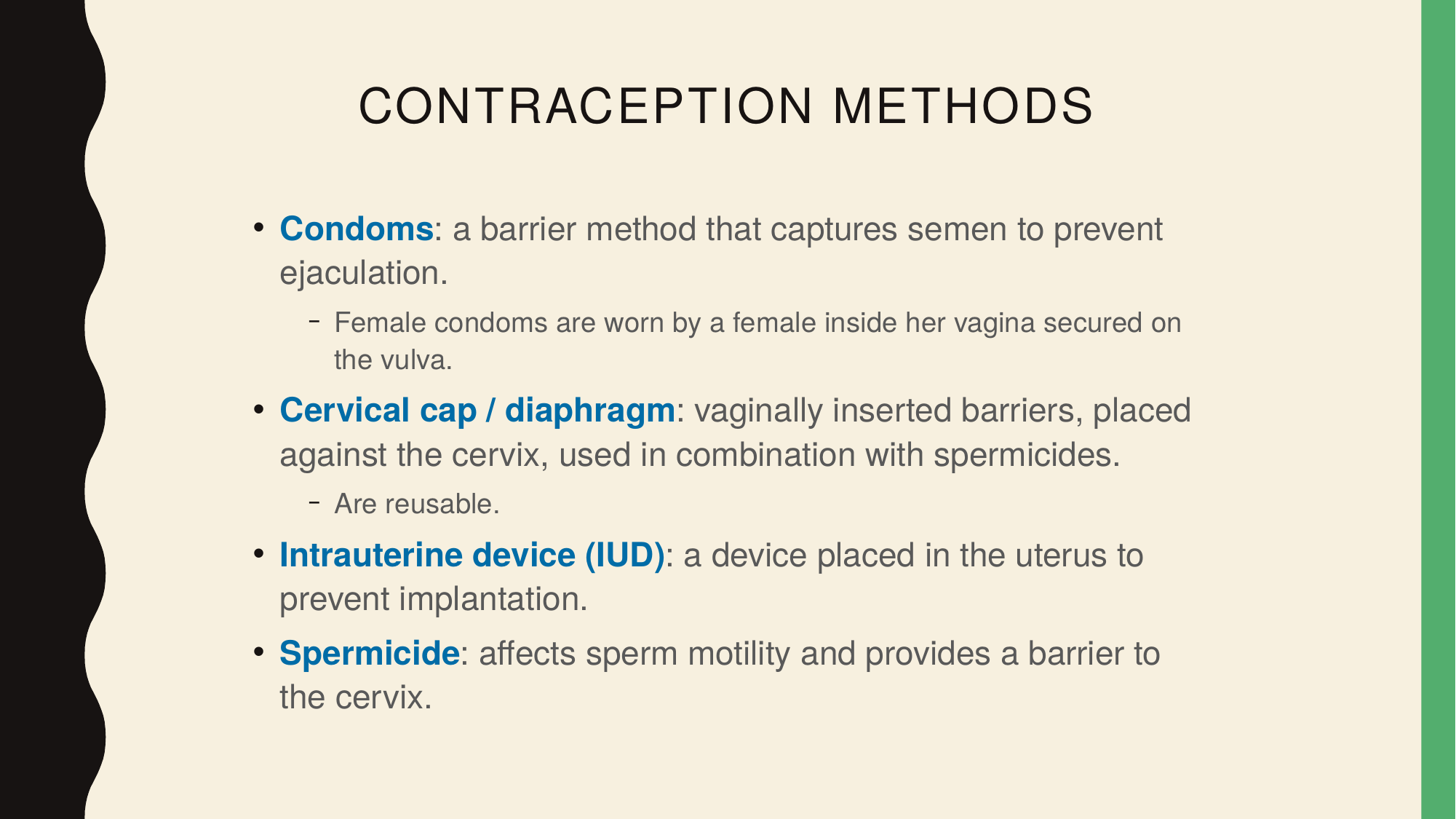

Contraception Methods
Condoms: a barrier method that captures semen to prevent ejaculation.
Female condoms are worn by a female inside her vagina secured on the vulva.
Cervical cap / diaphragm: vaginally inserted barriers, placed against the cervix, used in combination with spermicides.
Are reusable.
Intrauterine device (IUD): a device placed in the uterus to prevent implantation.
Spermicide: affects sperm motility and provides a barrier to the cervix.